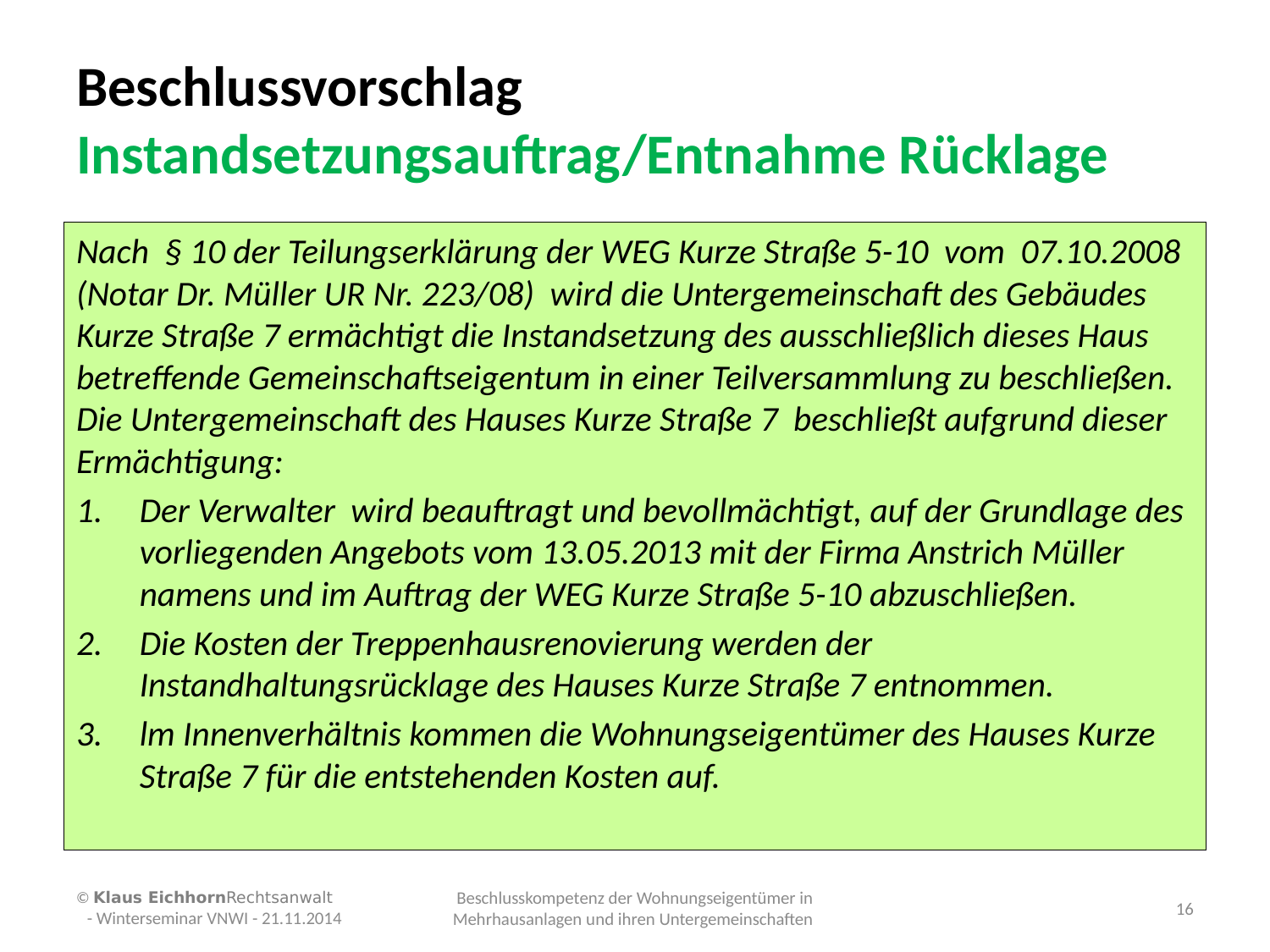

# Beschlussvorschlag Instandsetzungsauftrag/Entnahme Rücklage
Nach  § 10 der Teilungserklärung der WEG Kurze Straße 5-10  vom  07.10.2008 (Notar Dr. Müller UR Nr. 223/08)  wird die Untergemeinschaft des Gebäudes Kurze Straße 7 ermächtigt die Instandsetzung des ausschließlich dieses Haus betreffende Gemeinschaftseigentum in einer Teilversammlung zu beschließen.  Die Untergemeinschaft des Hauses Kurze Straße 7  beschließt aufgrund dieser Ermächtigung:
Der Verwalter  wird beauftragt und bevollmächtigt, auf der Grundlage des vorliegenden Angebots vom 13.05.2013 mit der Firma Anstrich Müller namens und im Auftrag der WEG Kurze Straße 5-10 abzuschließen.
Die Kosten der Treppenhausrenovierung werden der Instandhaltungsrücklage des Hauses Kurze Straße 7 entnommen.
lm Innenverhältnis kommen die Wohnungseigentümer des Hauses Kurze Straße 7 für die entstehenden Kosten auf.
© Klaus EichhornRechtsanwalt     - Winterseminar VNWI - 21.11.2014
Beschlusskompetenz der Wohnungseigentümer in Mehrhausanlagen und ihren Untergemeinschaften
16